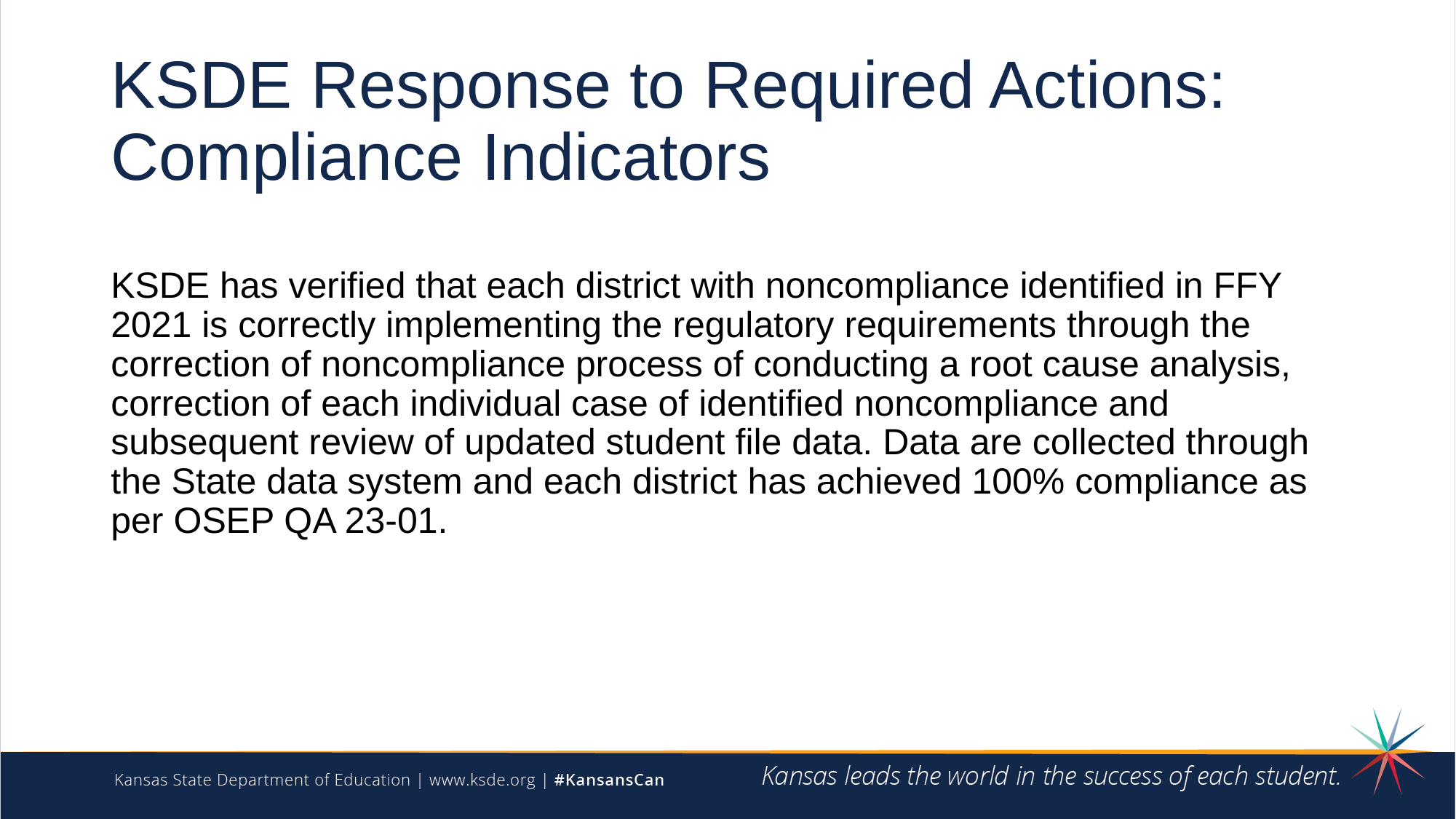

# KSDE Response to Required Actions:  Compliance Indicators
KSDE has verified that each district with noncompliance identified in FFY 2021 is correctly implementing the regulatory requirements through the correction of noncompliance process of conducting a root cause analysis, correction of each individual case of identified noncompliance and subsequent review of updated student file data. Data are collected through the State data system and each district has achieved 100% compliance as per OSEP QA 23-01.